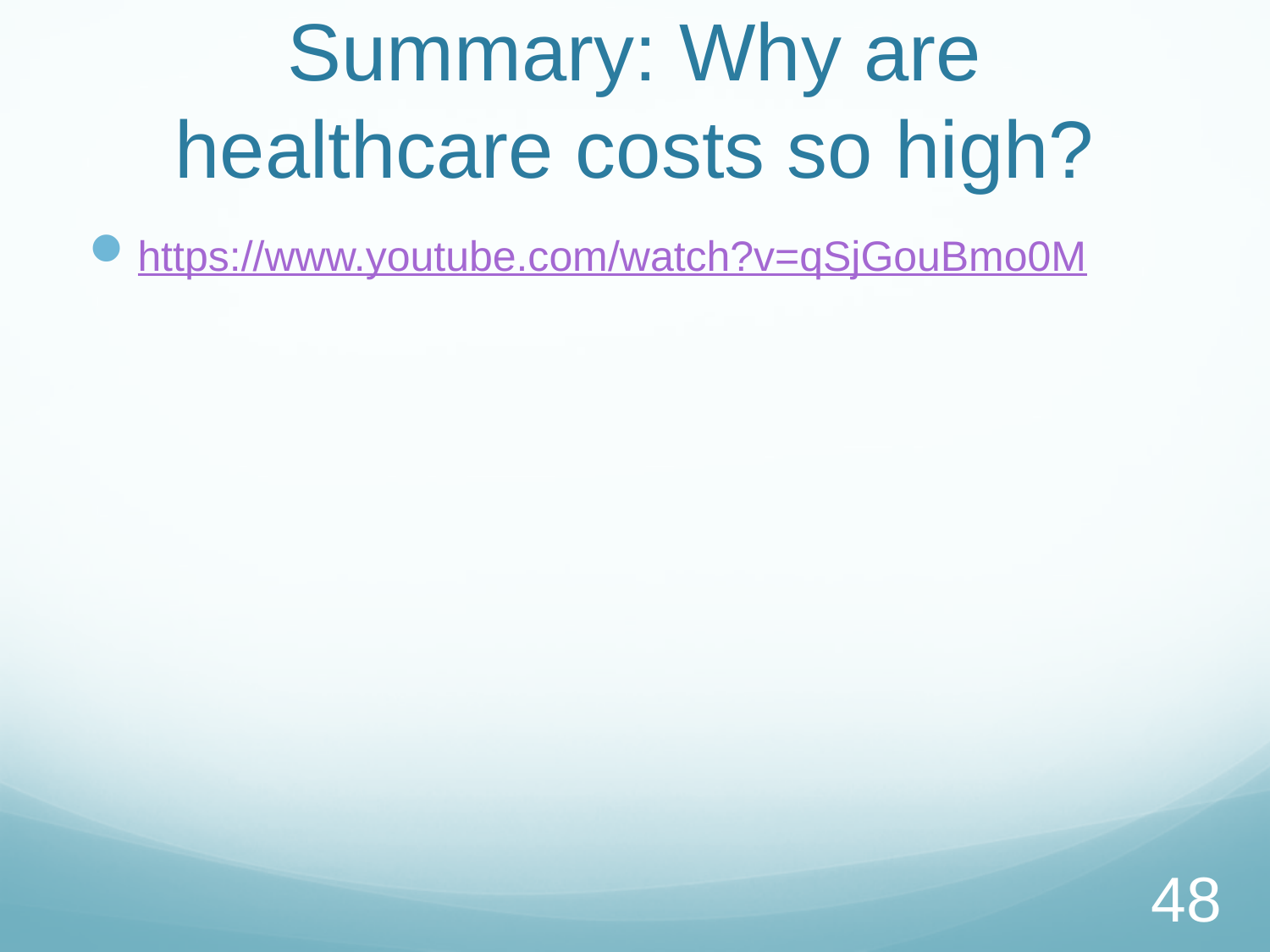

# Summary: Why are healthcare costs so high?
https://www.youtube.com/watch?v=qSjGouBmo0M

48